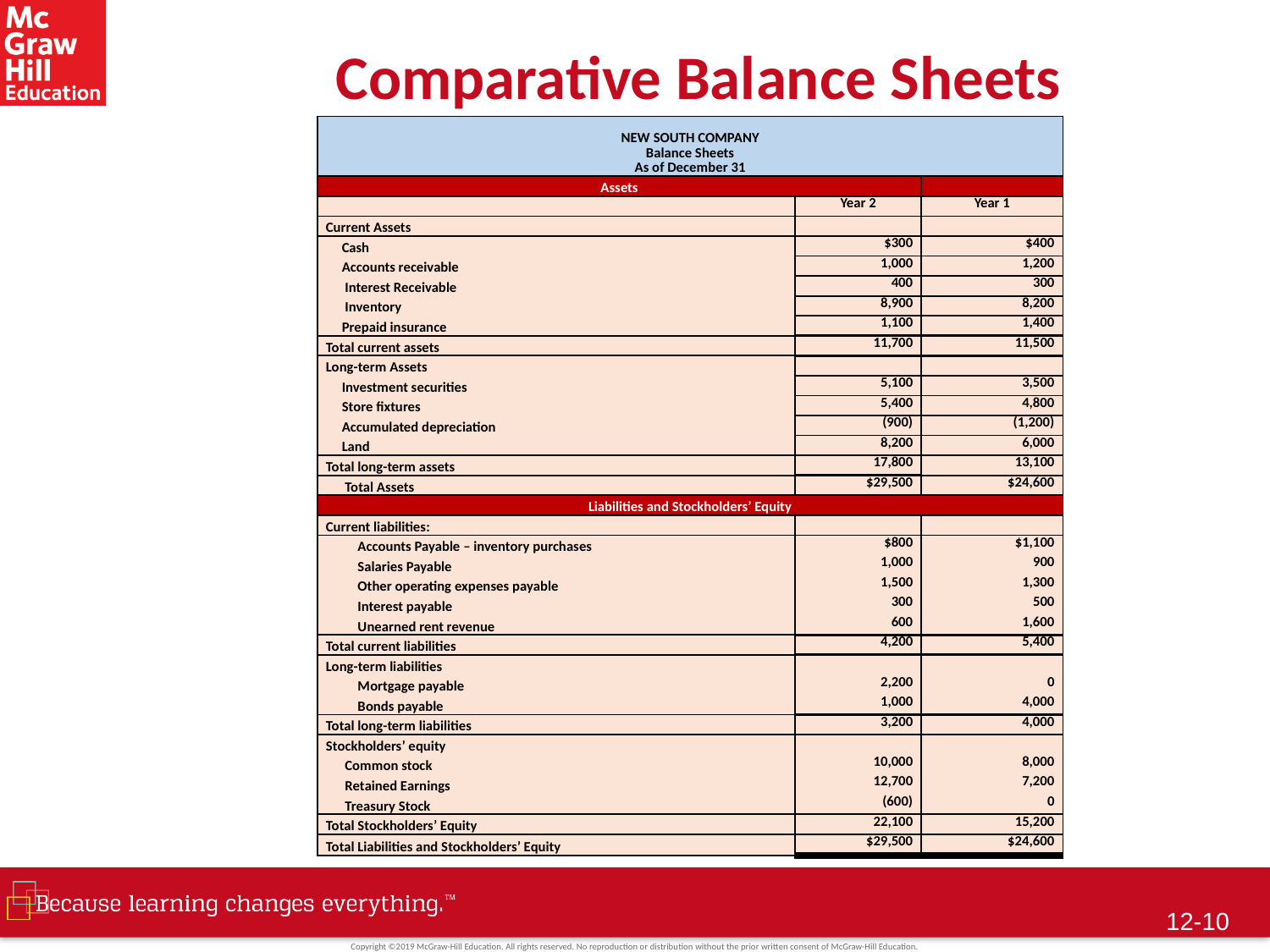

# Comparative Balance Sheets
| NEW SOUTH COMPANY Balance Sheets As of December 31 |  |  |
| --- | --- | --- |
| Assets |  |  |
|  | Year 2 | Year 1 |
| Current Assets |  |  |
| Cash | $300 | $400 |
| Accounts receivable | 1,000 | 1,200 |
| Interest Receivable | 400 | 300 |
| Inventory | 8,900 | 8,200 |
| Prepaid insurance | 1,100 | 1,400 |
| Total current assets | 11,700 | 11,500 |
| Long-term Assets |  |  |
| Investment securities | 5,100 | 3,500 |
| Store fixtures | 5,400 | 4,800 |
| Accumulated depreciation | (900) | (1,200) |
| Land | 8,200 | 6,000 |
| Total long-term assets | 17,800 | 13,100 |
| Total Assets | $29,500 | $24,600 |
| Liabilities and Stockholders’ Equity |  |  |
| Current liabilities: |  |  |
| Accounts Payable – inventory purchases | $800 | $1,100 |
| Salaries Payable | 1,000 | 900 |
| Other operating expenses payable | 1,500 | 1,300 |
| Interest payable | 300 | 500 |
| Unearned rent revenue | 600 | 1,600 |
| Total current liabilities | 4,200 | 5,400 |
| Long-term liabilities |  |  |
| Mortgage payable | 2,200 | 0 |
| Bonds payable | 1,000 | 4,000 |
| Total long-term liabilities | 3,200 | 4,000 |
| Stockholders’ equity |  |  |
| Common stock | 10,000 | 8,000 |
| Retained Earnings | 12,700 | 7,200 |
| Treasury Stock | (600) | 0 |
| Total Stockholders’ Equity | 22,100 | 15,200 |
| Total Liabilities and Stockholders’ Equity | $29,500 | $24,600 |

12-10